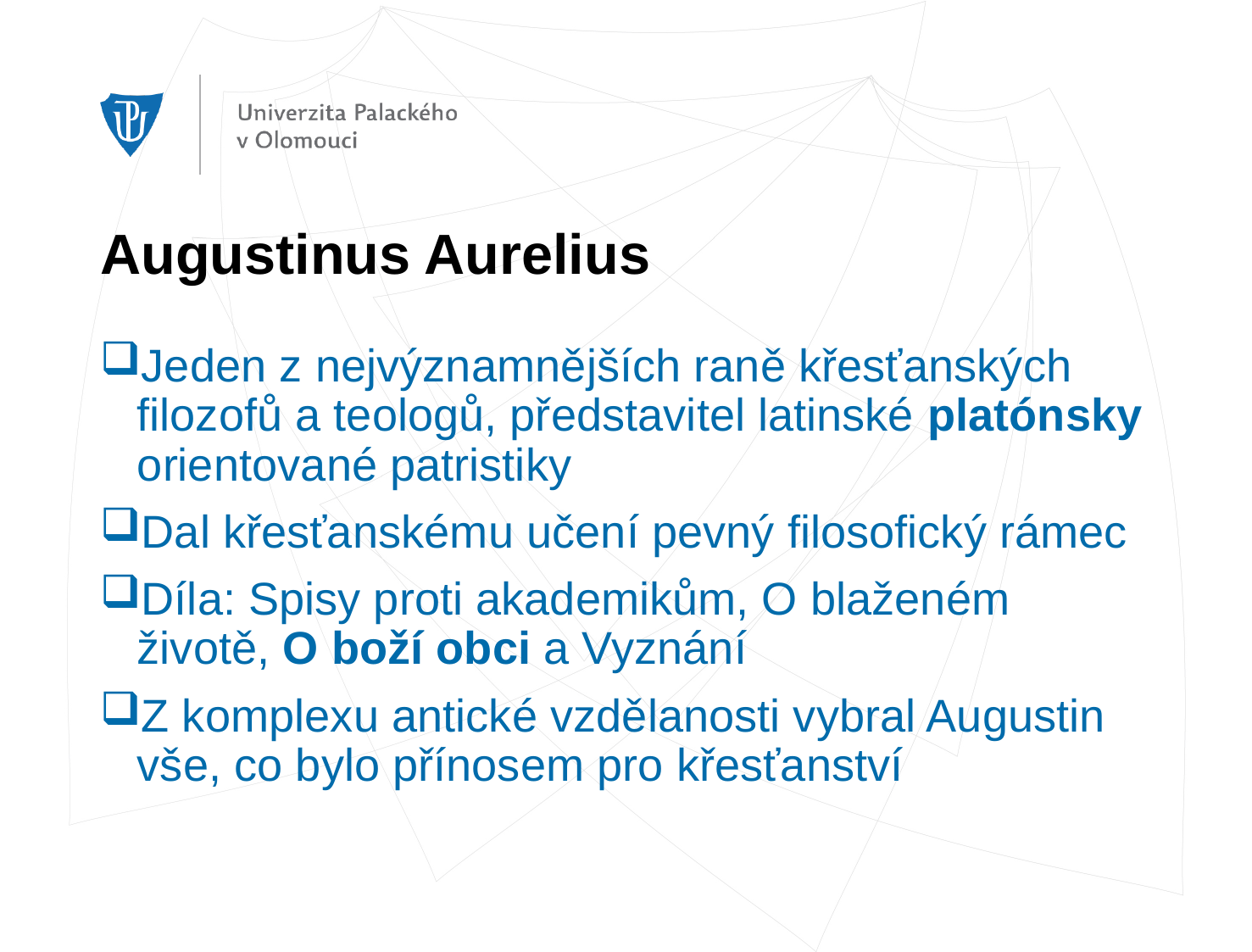

# Augustinus Aurelius
Jeden z nejvýznamnějších raně křesťanských filozofů a teologů, představitel latinské platónsky orientované patristiky
Dal křesťanskému učení pevný filosofický rámec
Díla: Spisy proti akademikům, O blaženém životě, O boží obci a Vyznání
Z komplexu antické vzdělanosti vybral Augustin vše, co bylo přínosem pro křesťanství